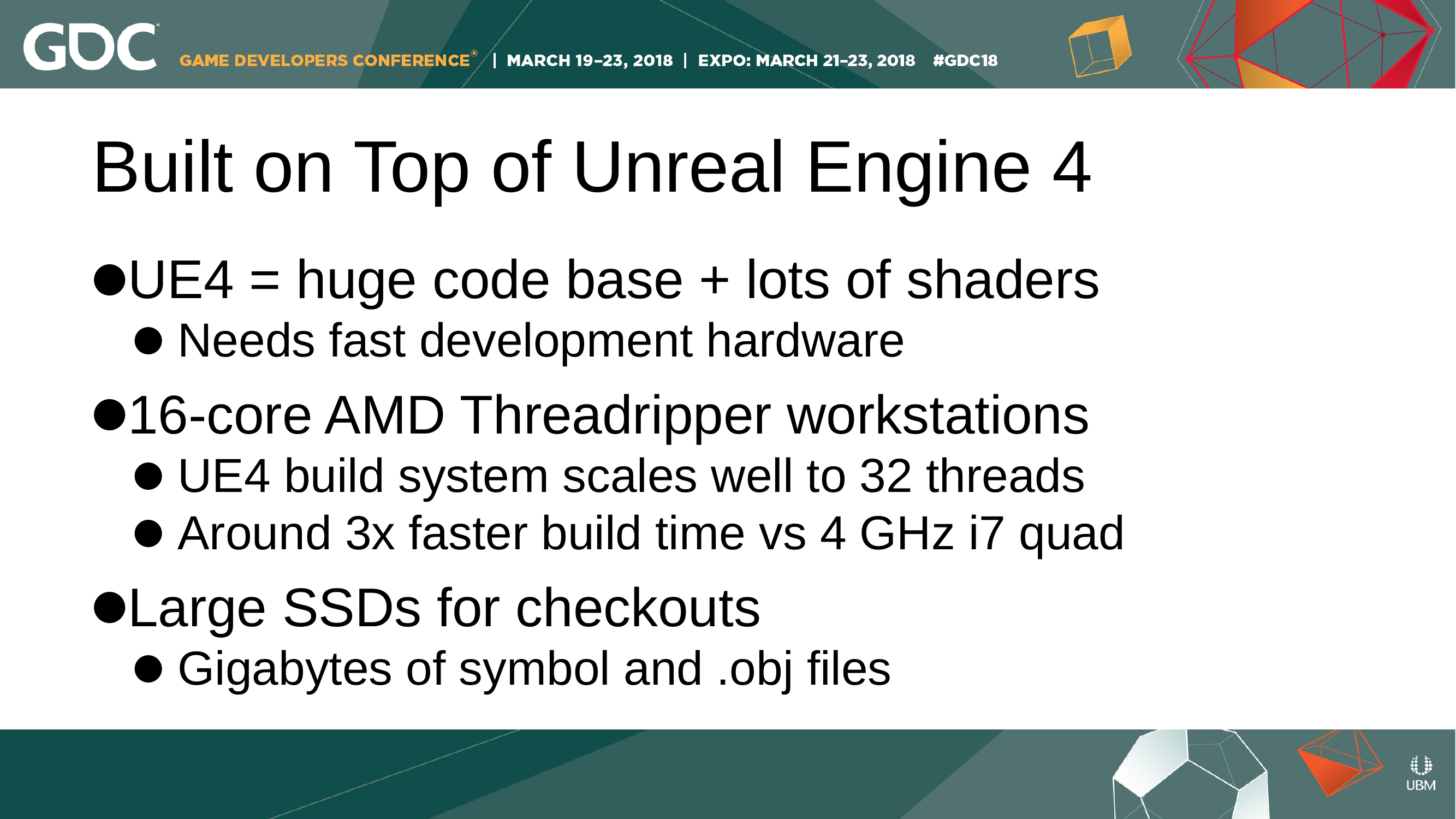

Built on Top of Unreal Engine 4
UE4 = huge code base + lots of shaders
Needs fast development hardware
16-core AMD Threadripper workstations
UE4 build system scales well to 32 threads
Around 3x faster build time vs 4 GHz i7 quad
Large SSDs for checkouts
Gigabytes of symbol and .obj files